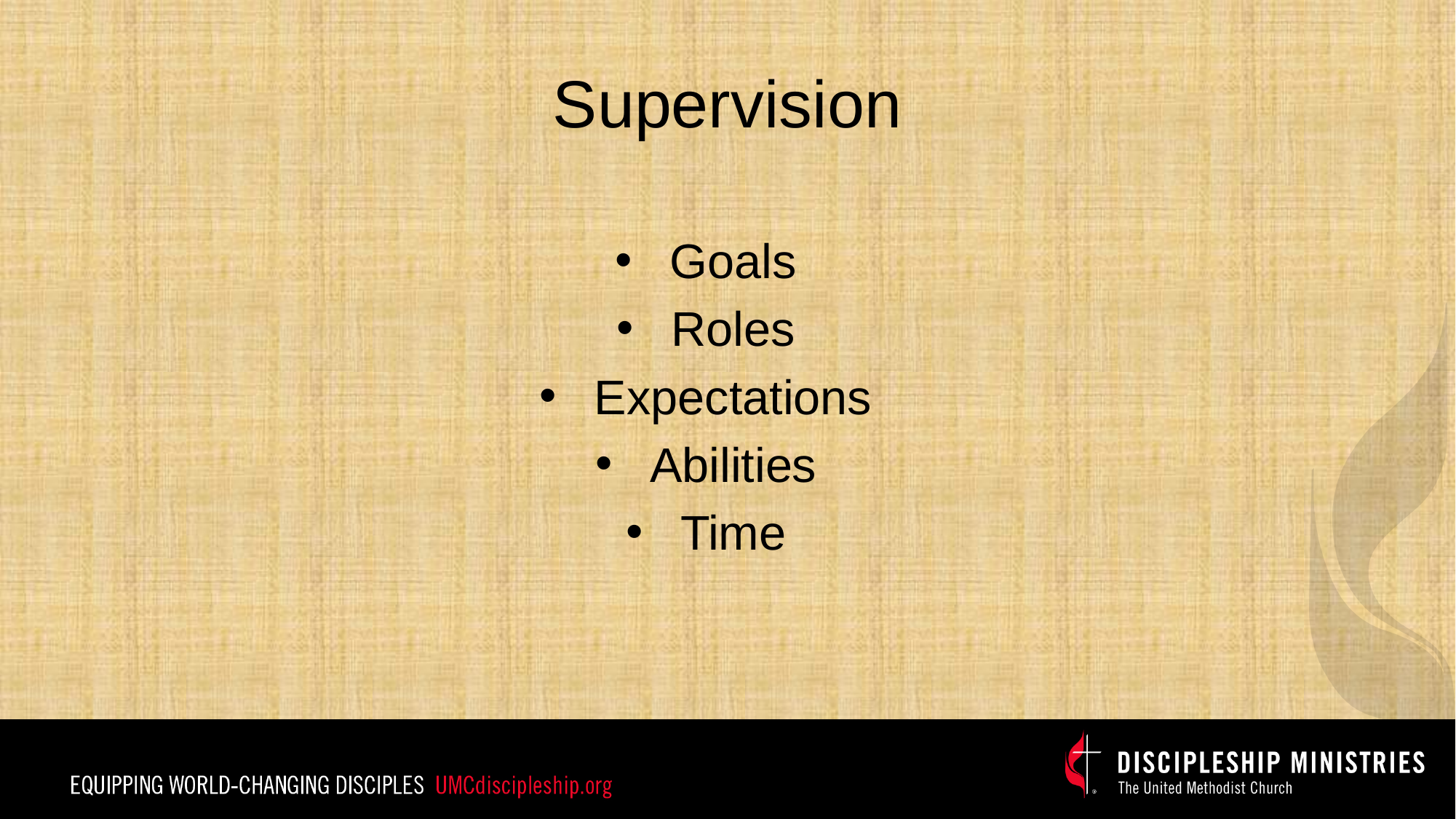

# Supervision
Goals
Roles
Expectations
Abilities
Time